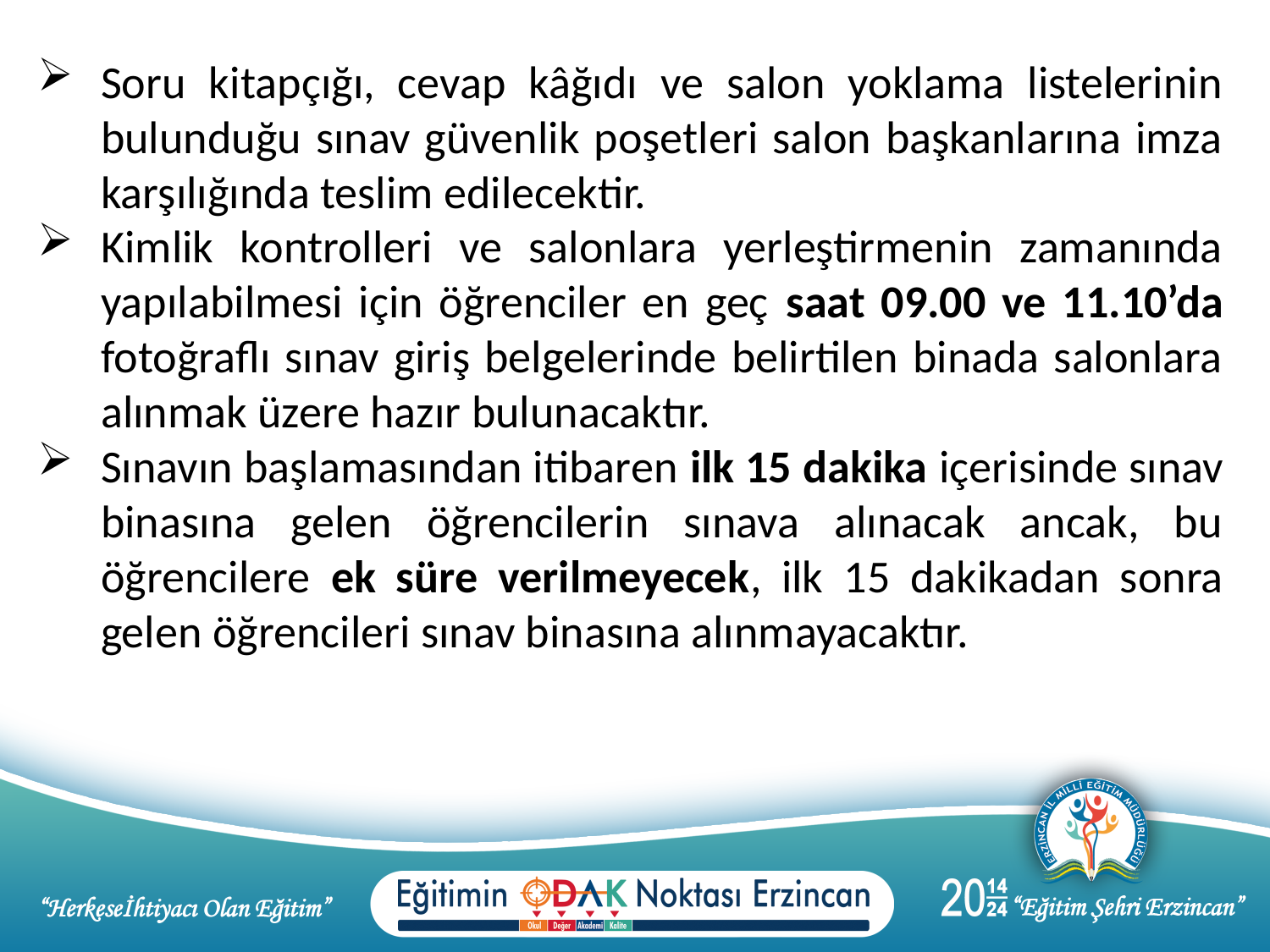

Soru kitapçığı, cevap kâğıdı ve salon yoklama listelerinin bulunduğu sınav güvenlik poşetleri salon başkanlarına imza karşılığında teslim edilecektir.
Kimlik kontrolleri ve salonlara yerleştirmenin zamanında yapılabilmesi için öğrenciler en geç saat 09.00 ve 11.10’da fotoğraflı sınav giriş belgelerinde belirtilen binada salonlara alınmak üzere hazır bulunacaktır.
Sınavın başlamasından itibaren ilk 15 dakika içerisinde sınav binasına gelen öğrencilerin sınava alınacak ancak, bu öğrencilere ek süre verilmeyecek, ilk 15 dakikadan sonra gelen öğrencileri sınav binasına alınmayacaktır.